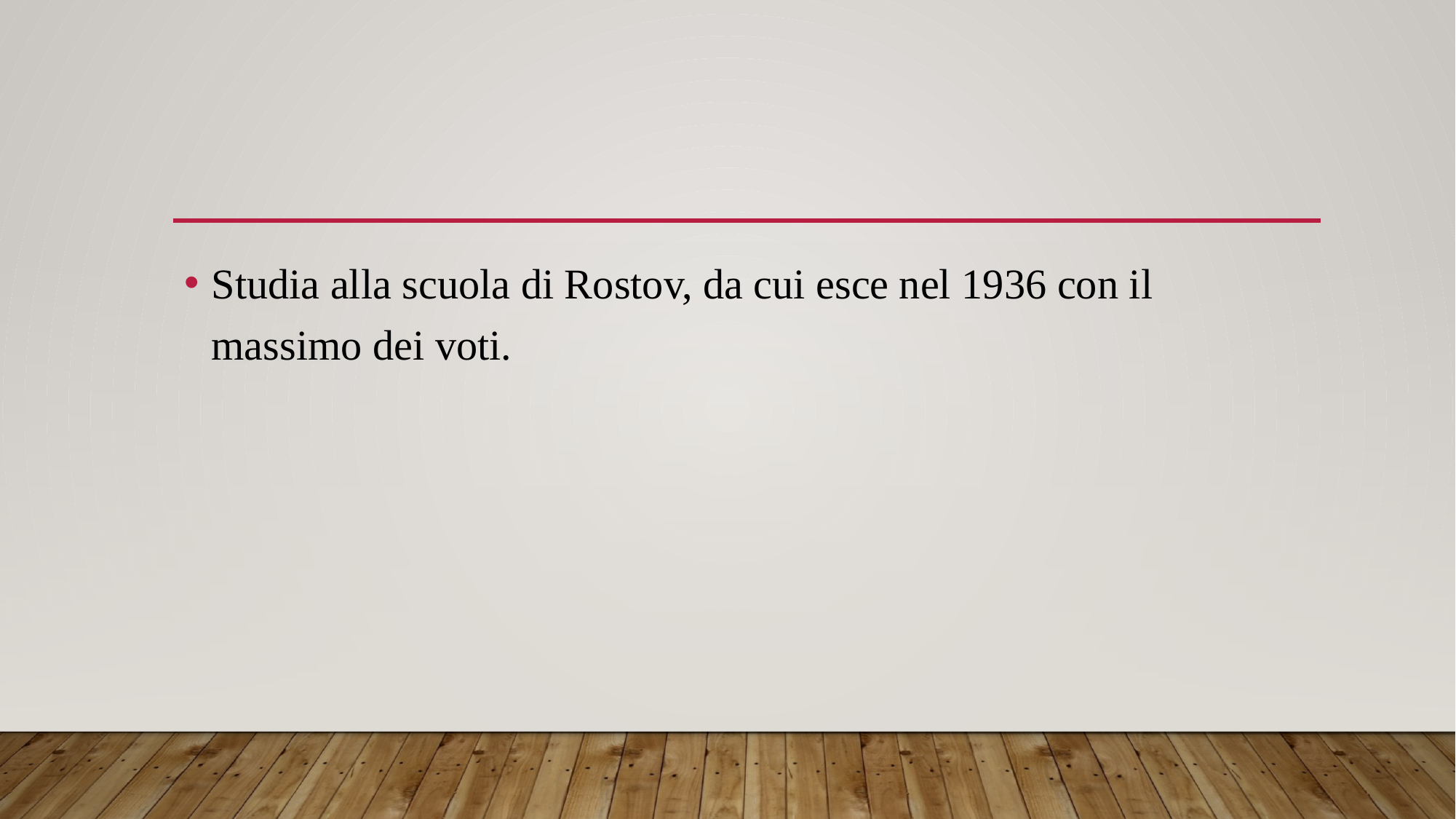

#
Studia alla scuola di Rostov, da cui esce nel 1936 con il massimo dei voti.